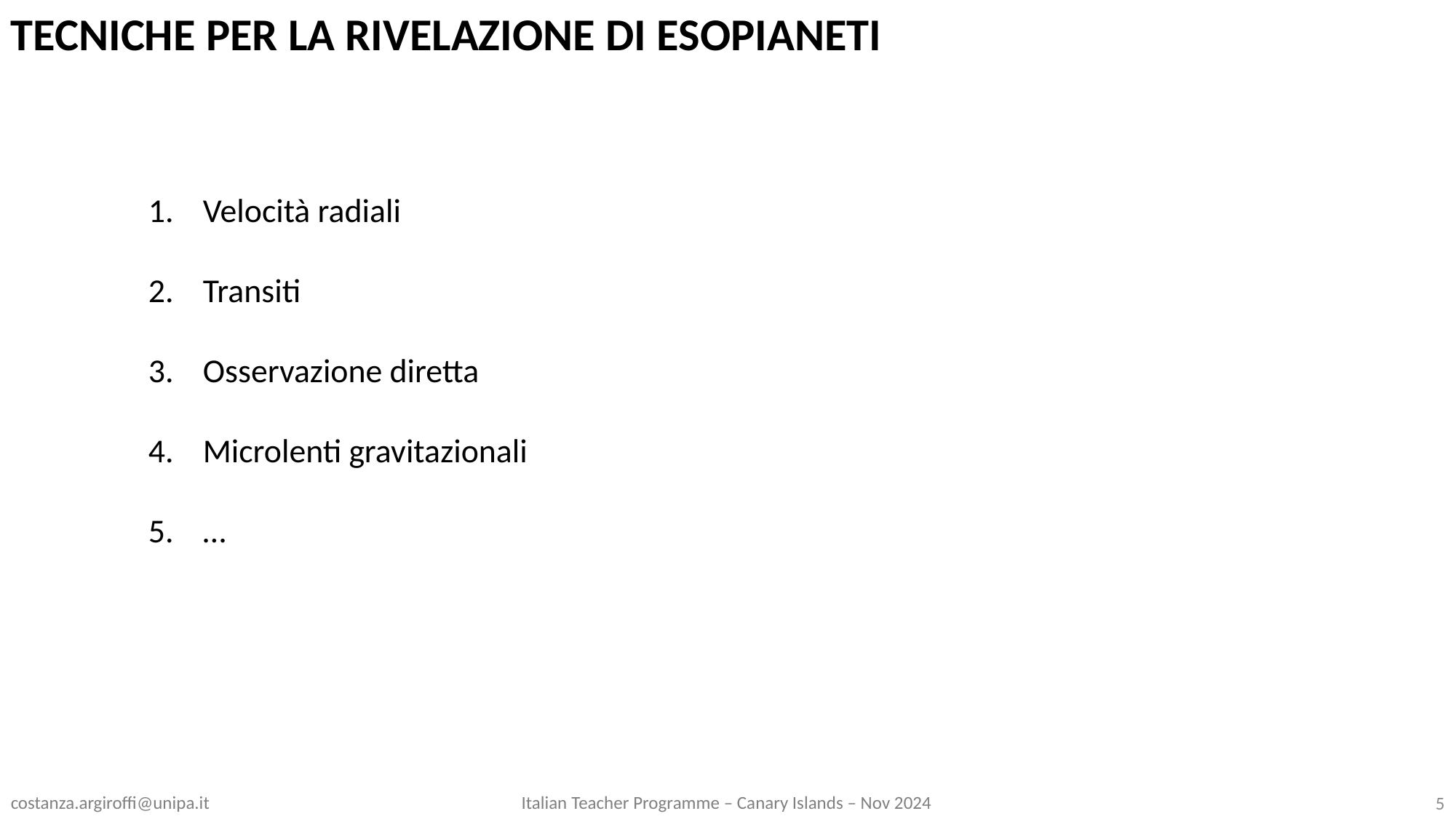

TECNICHE PER LA RIVELAZIONE DI ESOPIANETI
Velocità radiali

Transiti

Osservazione diretta

Microlenti gravitazionali

…

costanza.argiroffi@unipa.it
5
Italian Teacher Programme – Canary Islands – Nov 2024